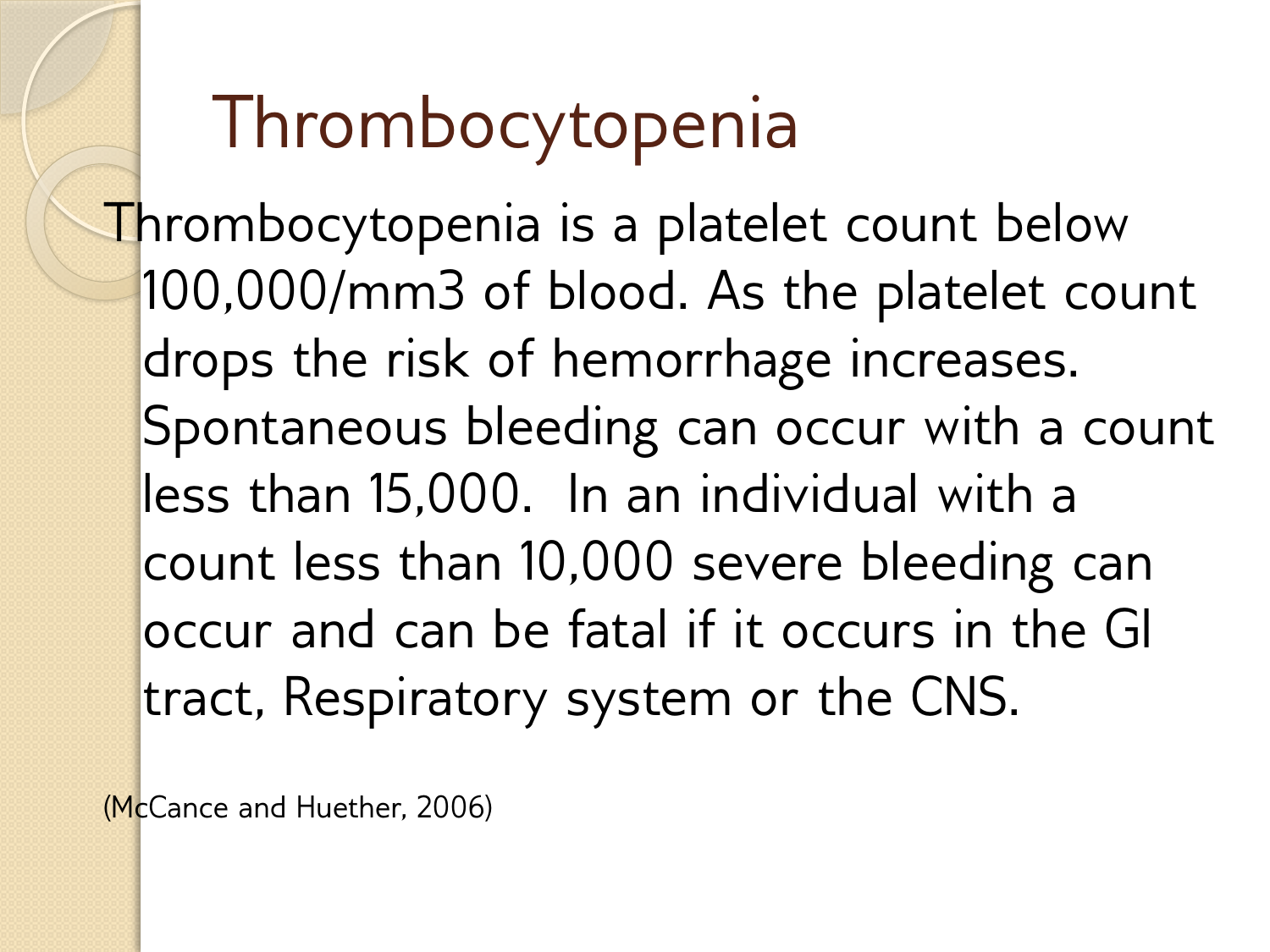

# Thrombocytopenia
Thrombocytopenia is a platelet count below 100,000/mm3 of blood. As the platelet count drops the risk of hemorrhage increases.  Spontaneous bleeding can occur with a count less than 15,000.  In an individual with a count less than 10,000 severe bleeding can occur and can be fatal if it occurs in the GI tract, Respiratory system or the CNS.

(McCance and Huether, 2006)